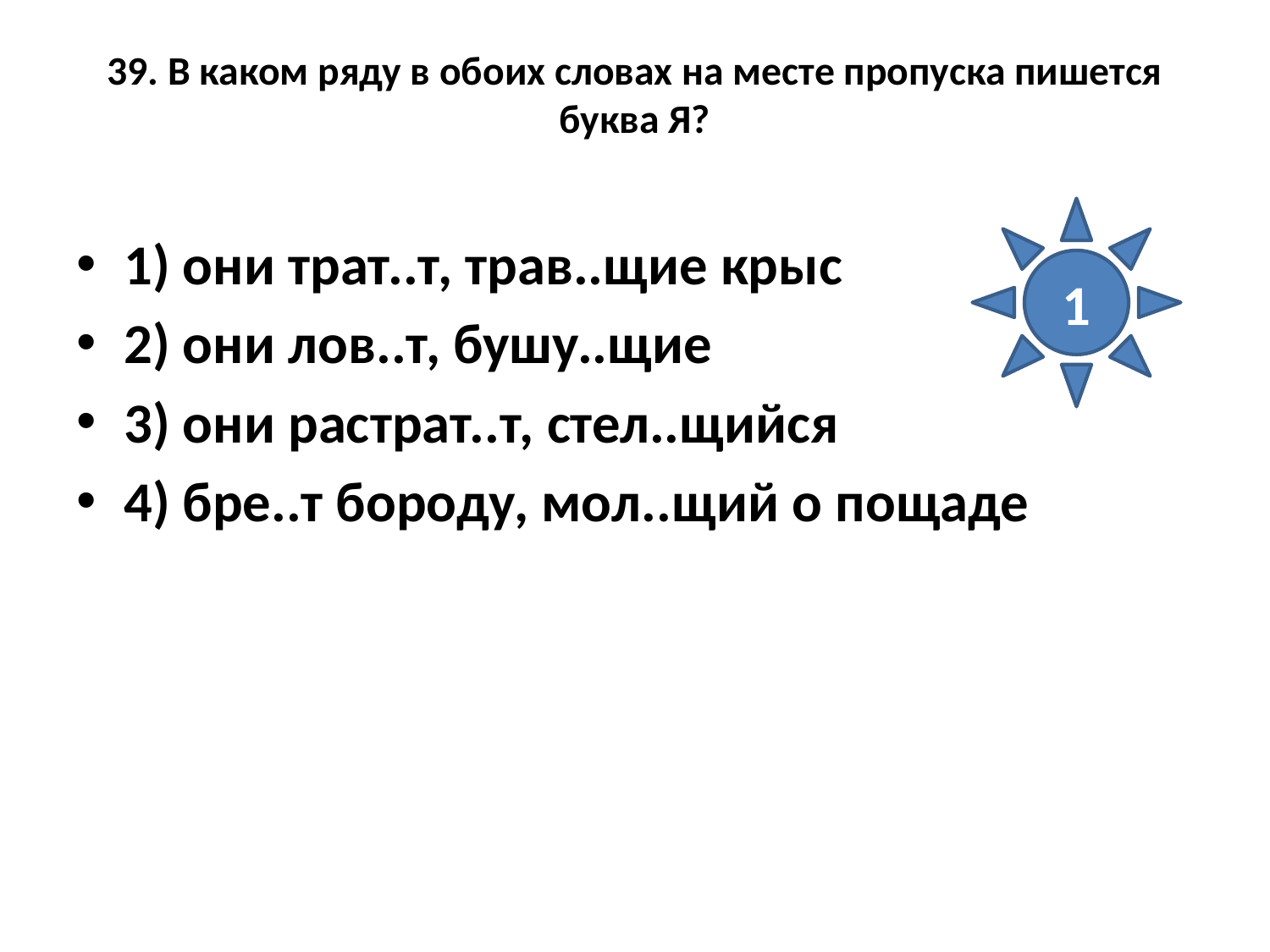

# 39. В каком ряду в обоих словах на месте пропуска пишется буква Я?
1
1) они трат..т, трав..щие крыс
2) они лов..т, бушу..щие
3) они растрат..т, стел..щийся
4) бре..т бороду, мол..щий о пощаде